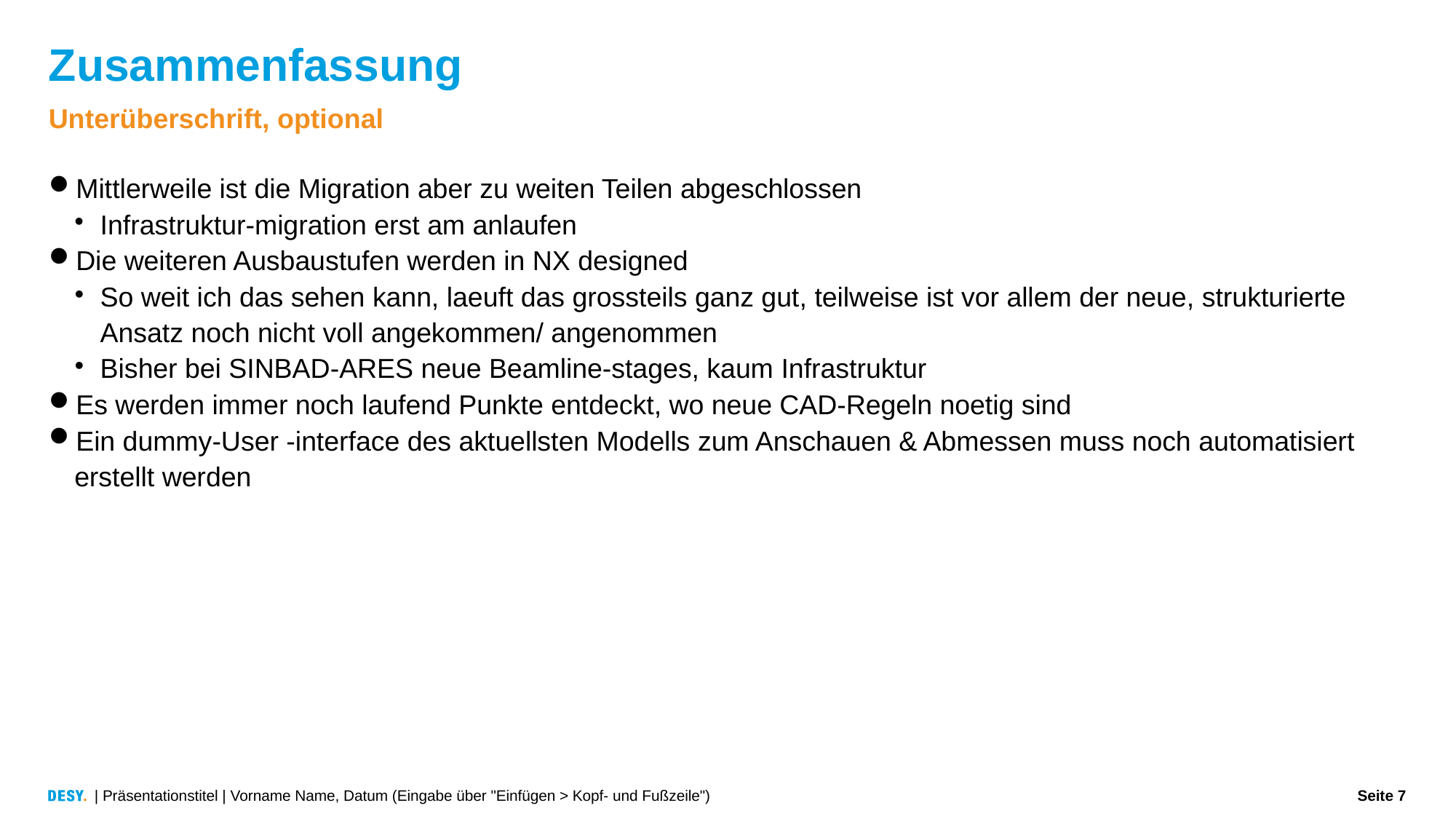

Zusammenfassung
Unterüberschrift, optional
Mittlerweile ist die Migration aber zu weiten Teilen abgeschlossen
Infrastruktur-migration erst am anlaufen
Die weiteren Ausbaustufen werden in NX designed
So weit ich das sehen kann, laeuft das grossteils ganz gut, teilweise ist vor allem der neue, strukturierte Ansatz noch nicht voll angekommen/ angenommen
Bisher bei SINBAD-ARES neue Beamline-stages, kaum Infrastruktur
Es werden immer noch laufend Punkte entdeckt, wo neue CAD-Regeln noetig sind
Ein dummy-User -interface des aktuellsten Modells zum Anschauen & Abmessen muss noch automatisiert erstellt werden
| Präsentationstitel | Vorname Name, Datum (Eingabe über "Einfügen > Kopf- und Fußzeile")